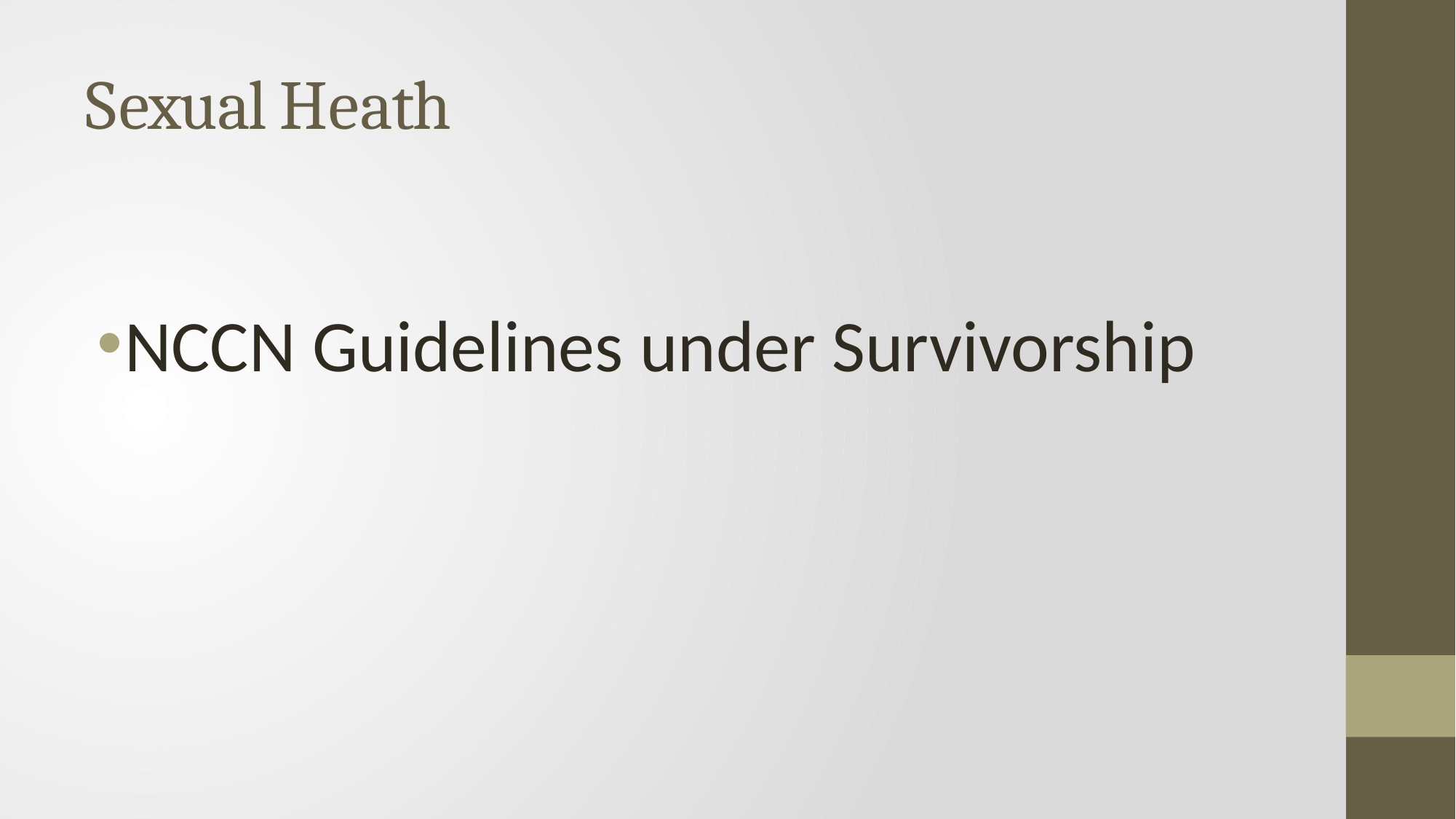

# Sexual Heath

NCCN Guidelines under Survivorship